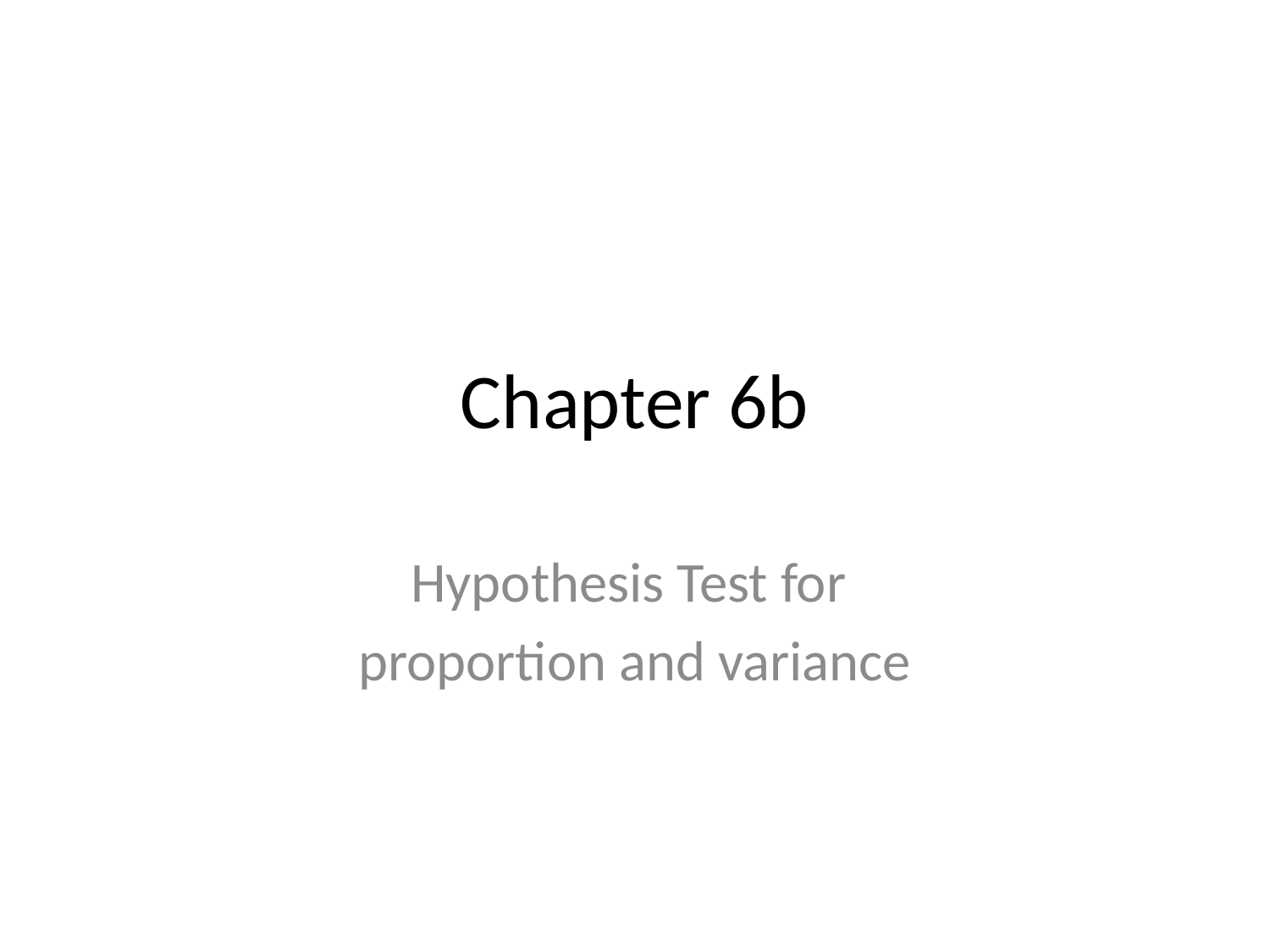

# Chapter 6b
Hypothesis Test for
proportion and variance